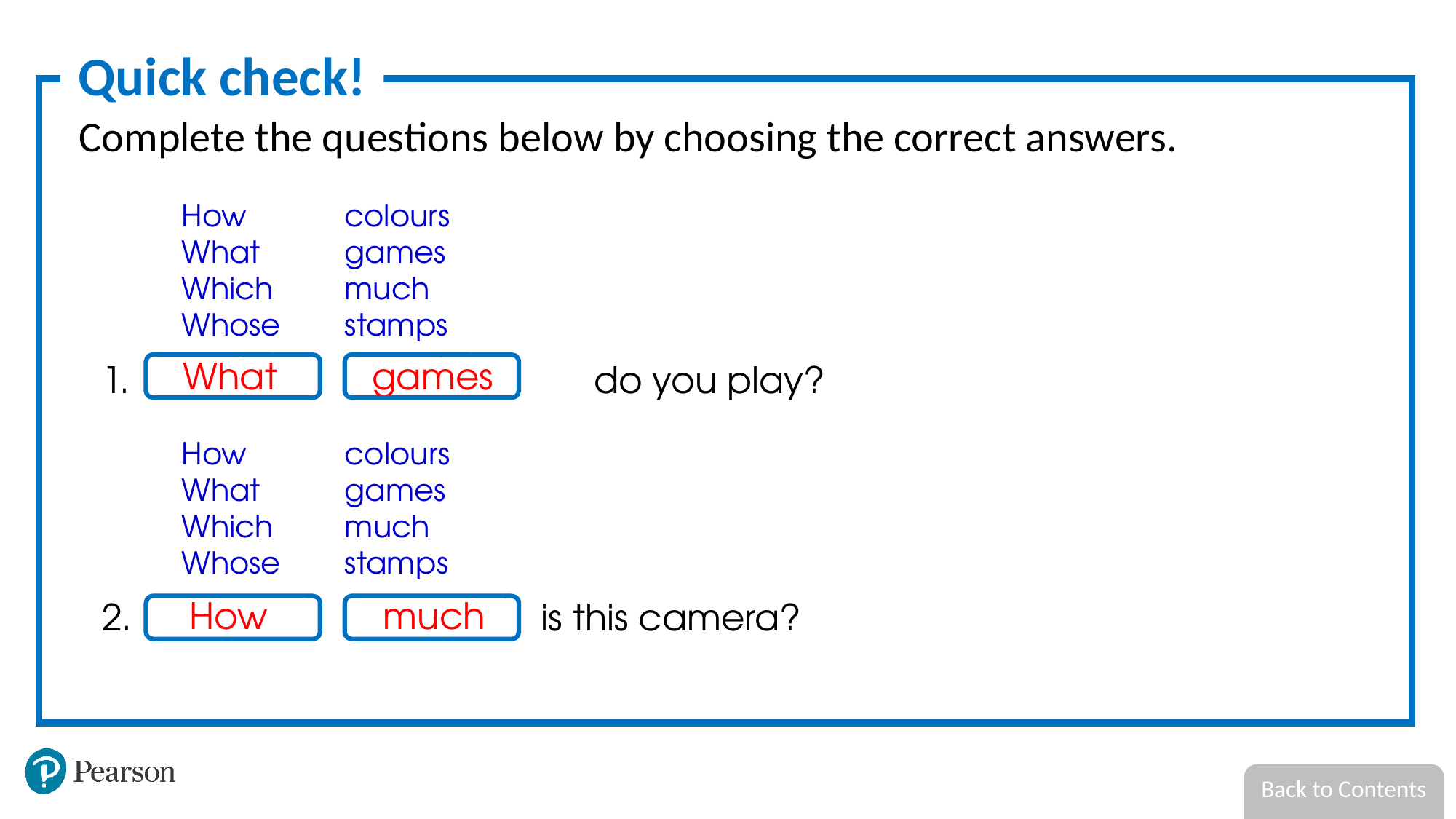

Quick check!

Complete the questions below by choosing the correct answers.
How
What
Which
Whose
colours
games
much
stamps
	                 do you play?

What
games
How
What
Which
Whose
colours
games
much
stamps
2.	                                 is this camera?

How
much
Back to Contents